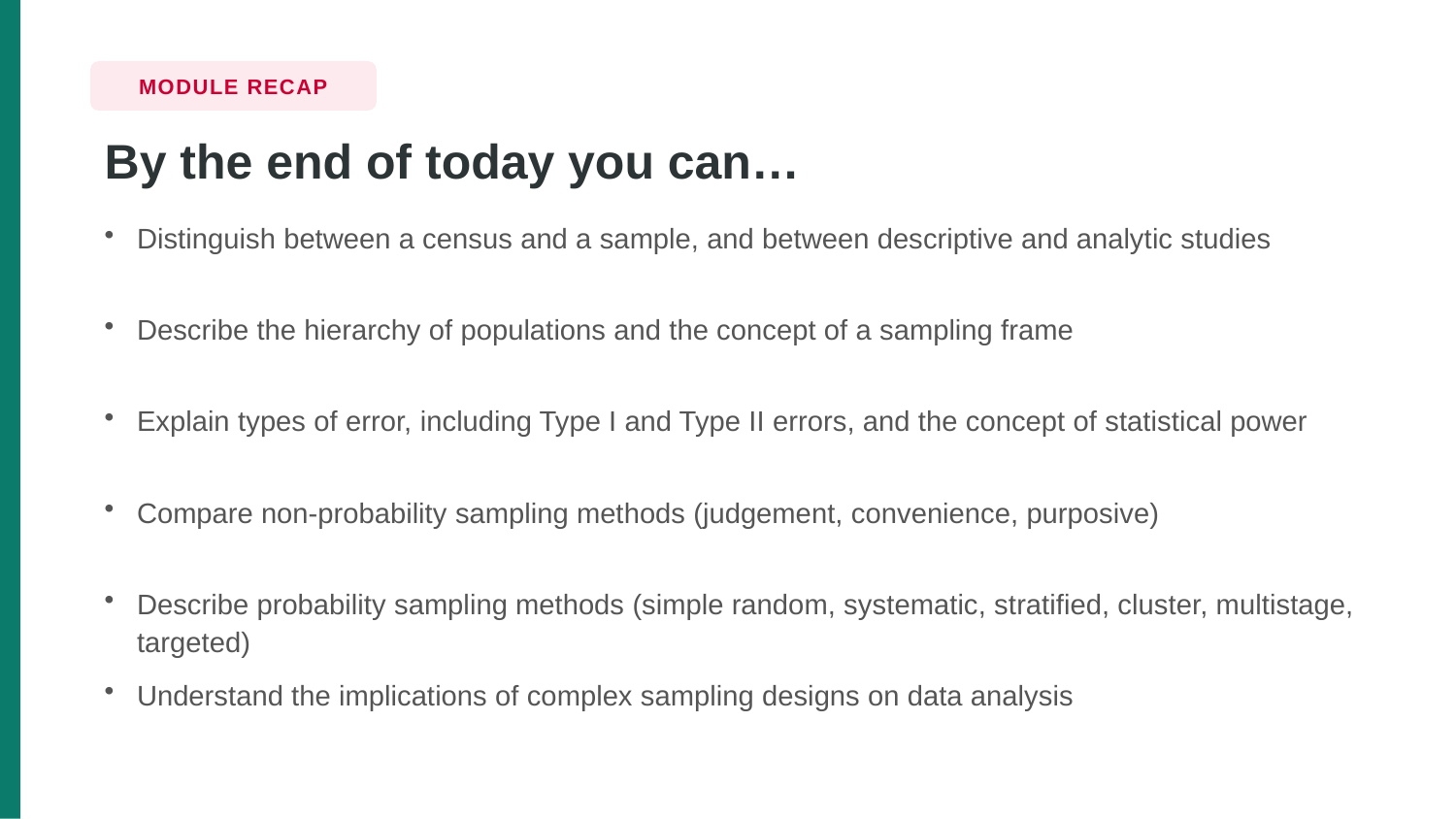

MODULE RECAP
By the end of today you can…
Distinguish between a census and a sample, and between descriptive and analytic studies
Describe the hierarchy of populations and the concept of a sampling frame
Explain types of error, including Type I and Type II errors, and the concept of statistical power
Compare non-probability sampling methods (judgement, convenience, purposive)
Describe probability sampling methods (simple random, systematic, stratified, cluster, multistage, targeted)
Understand the implications of complex sampling designs on data analysis